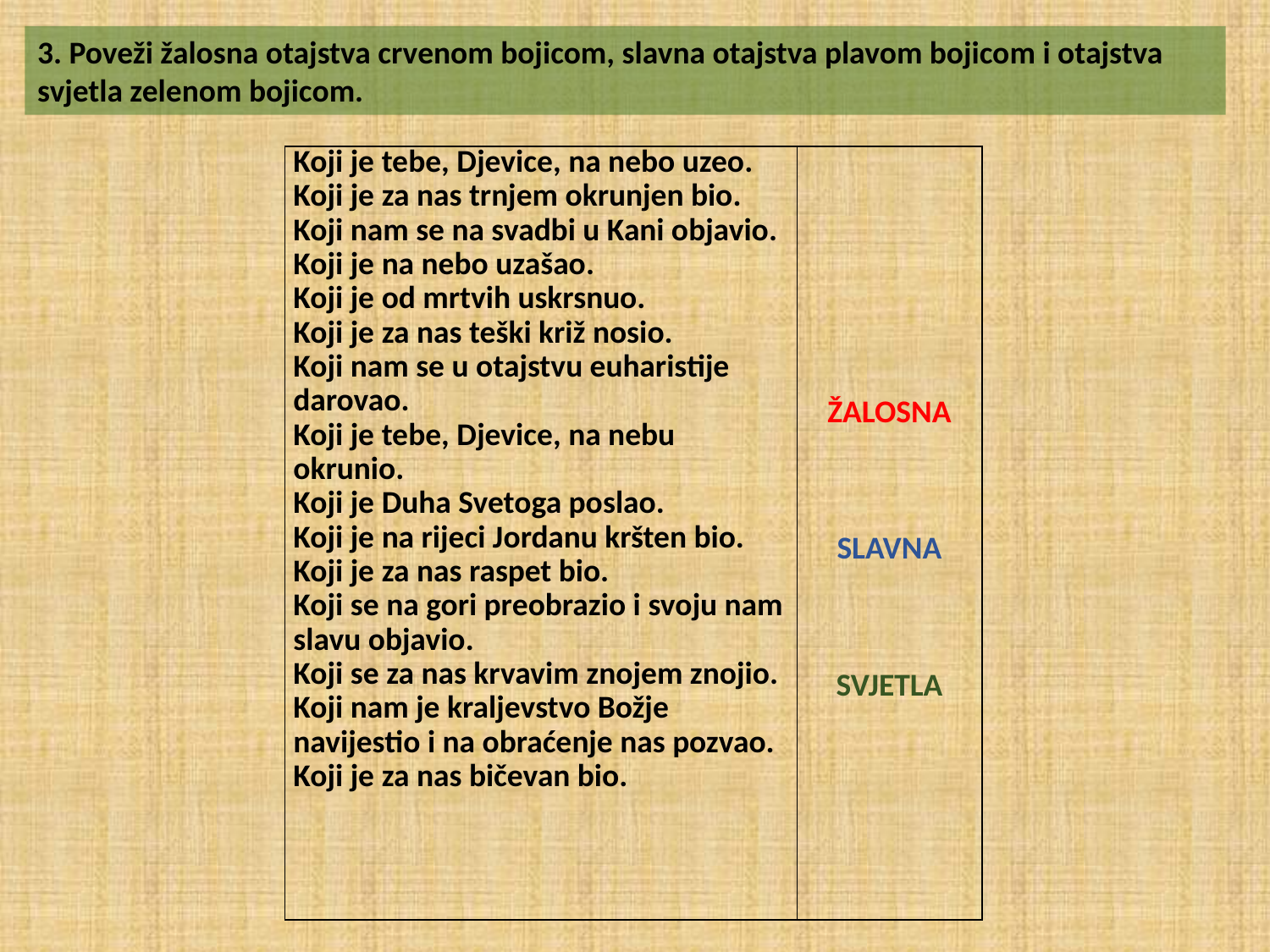

3. Poveži žalosna otajstva crvenom bojicom, slavna otajstva plavom bojicom i otajstva svjetla zelenom bojicom.
| Koji je tebe, Djevice, na nebo uzeo. Koji je za nas trnjem okrunjen bio. Koji nam se na svadbi u Kani objavio. Koji je na nebo uzašao. Koji je od mrtvih uskrsnuo. Koji je za nas teški križ nosio. Koji nam se u otajstvu euharistije darovao. Koji je tebe, Djevice, na nebu okrunio. Koji je Duha Svetoga poslao. Koji je na rijeci Jordanu kršten bio. Koji je za nas raspet bio. Koji se na gori preobrazio i svoju nam slavu objavio. Koji se za nas krvavim znojem znojio. Koji nam je kraljevstvo Božje navijestio i na obraćenje nas pozvao. Koji je za nas bičevan bio. | ŽALOSNA       SLAVNA       SVJETLA |
| --- | --- |